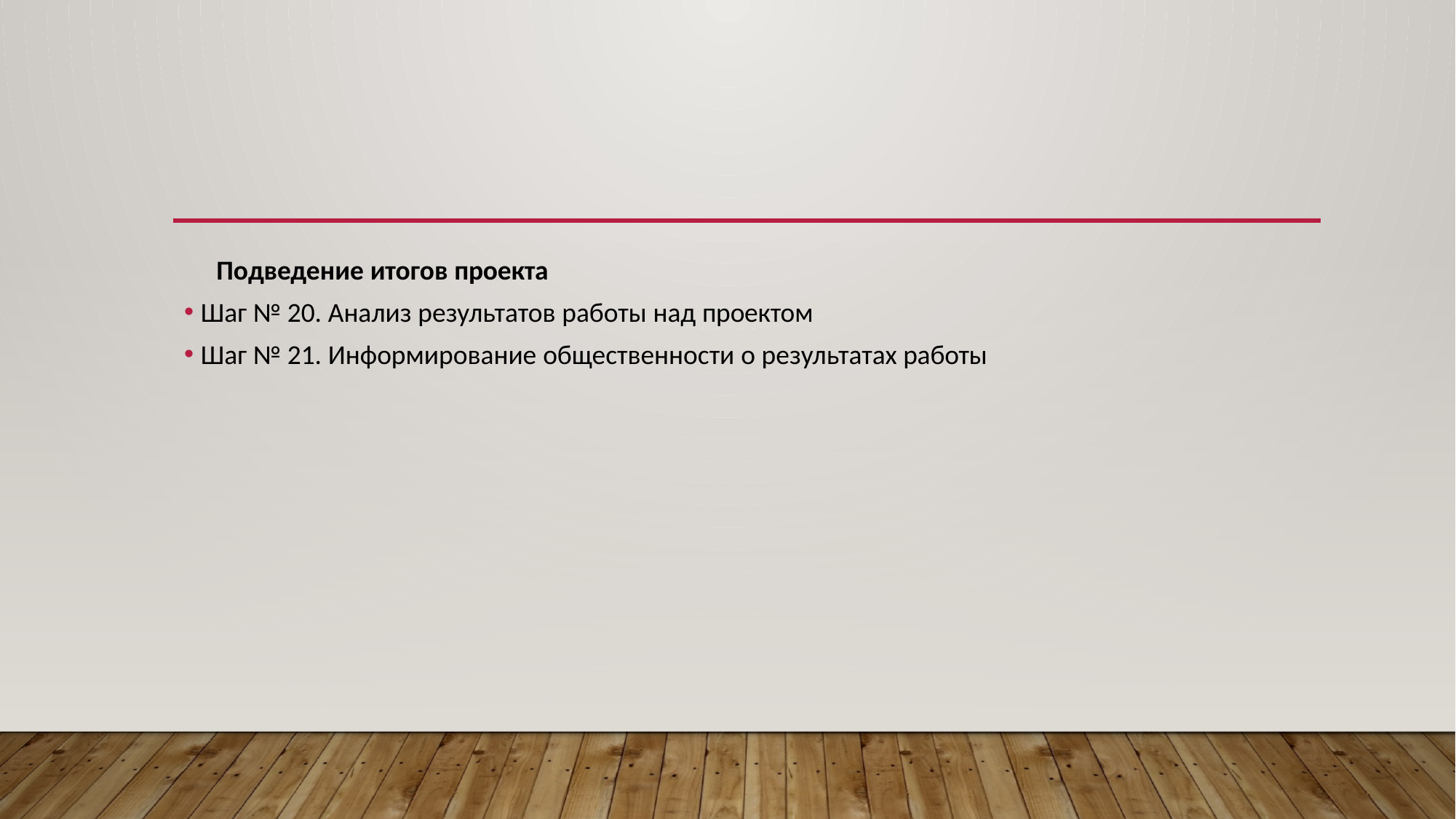

#
Подведение итогов проекта
Шаг № 20. Анализ результатов работы над проектом
Шаг № 21. Информирование общественности о результатах работы